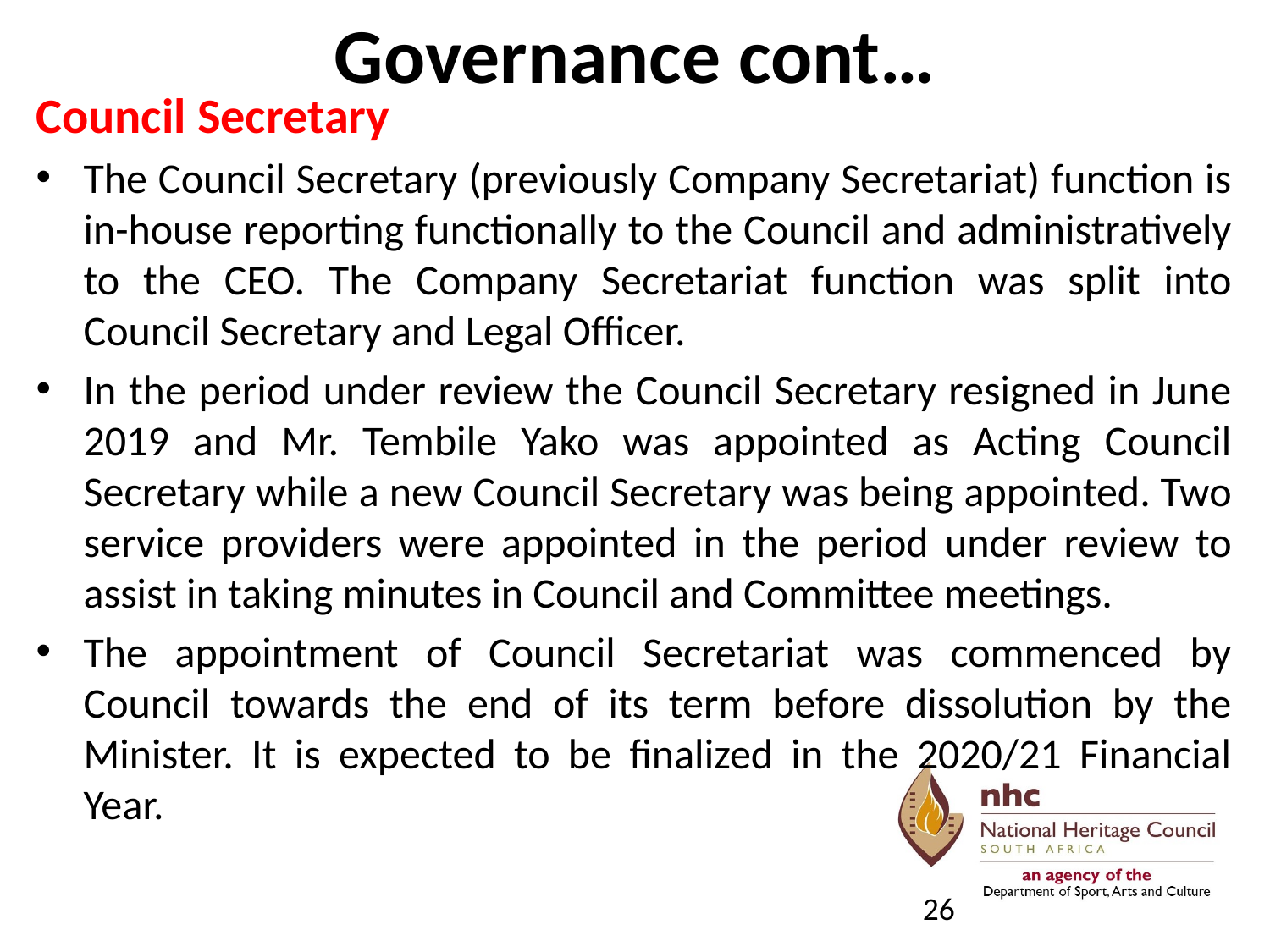

# Governance cont…
Council Secretary
The Council Secretary (previously Company Secretariat) function is in-house reporting functionally to the Council and administratively to the CEO. The Company Secretariat function was split into Council Secretary and Legal Officer.
In the period under review the Council Secretary resigned in June 2019 and Mr. Tembile Yako was appointed as Acting Council Secretary while a new Council Secretary was being appointed. Two service providers were appointed in the period under review to assist in taking minutes in Council and Committee meetings.
The appointment of Council Secretariat was commenced by Council towards the end of its term before dissolution by the Minister. It is expected to be finalized in the 2020/21 Financial Year.

26